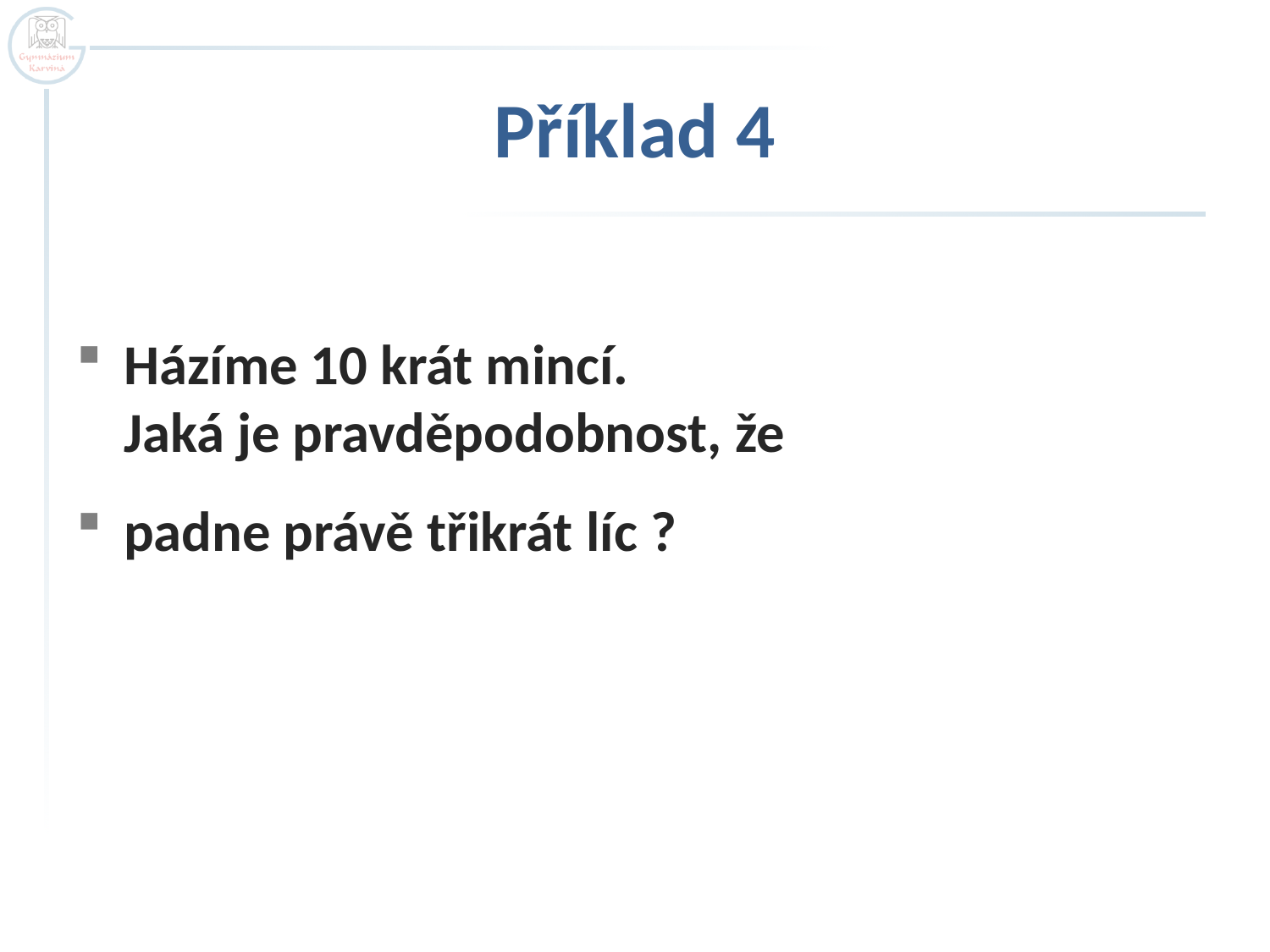

# Příklad 4

Házíme 10 krát mincí.
Jaká je pravděpodobnost, že
padne právě třikrát líc ?